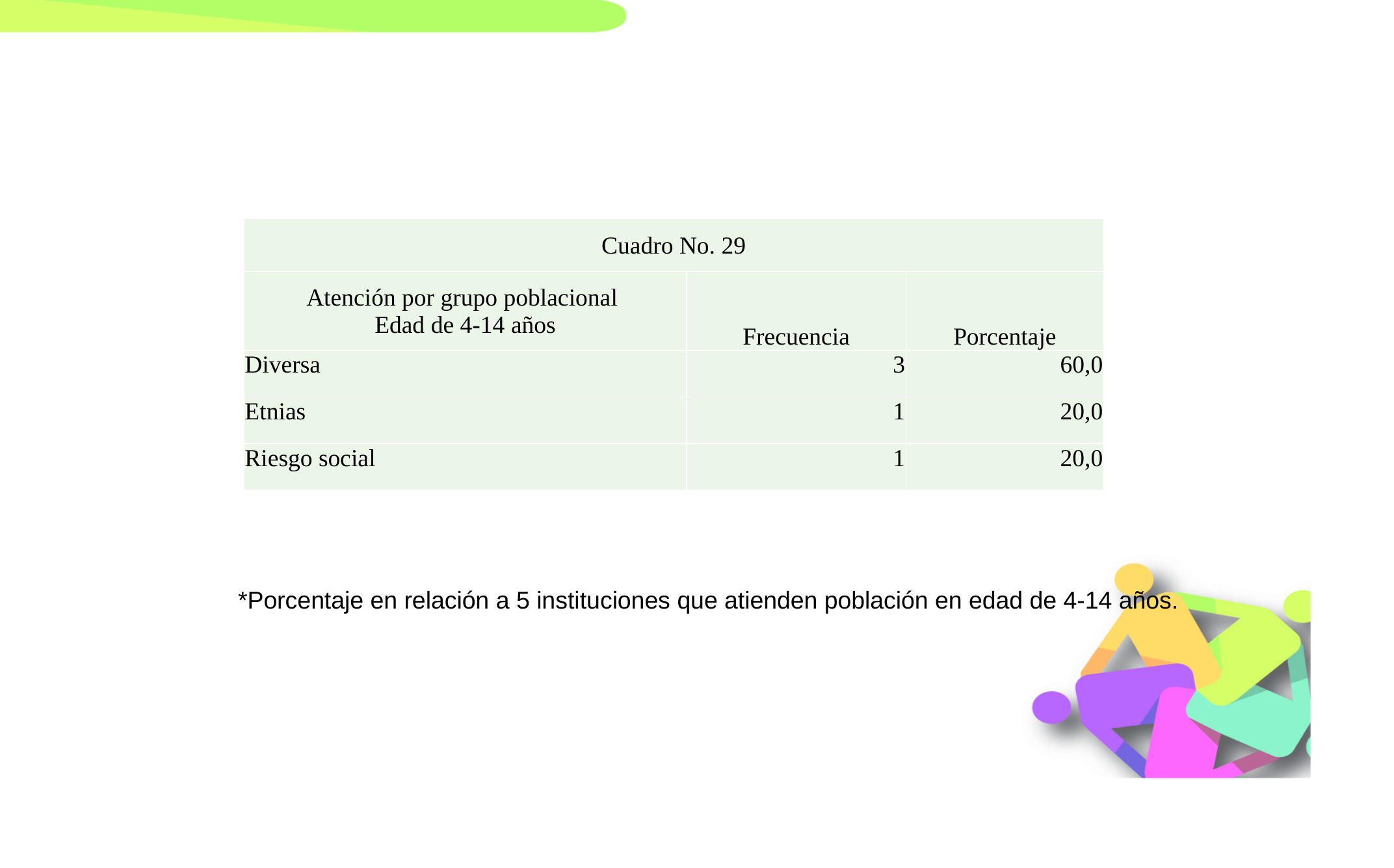

| Cuadro No. 29 |  |  |
| --- | --- | --- |
| Atención por grupo poblacional Edad de 4-14 años | Frecuencia | Porcentaje |
| Diversa | 3 | 60,0 |
| Etnias | 1 | 20,0 |
| Riesgo social | 1 | 20,0 |
*Porcentaje en relación a 5 instituciones que atienden población en edad de 4-14 años.